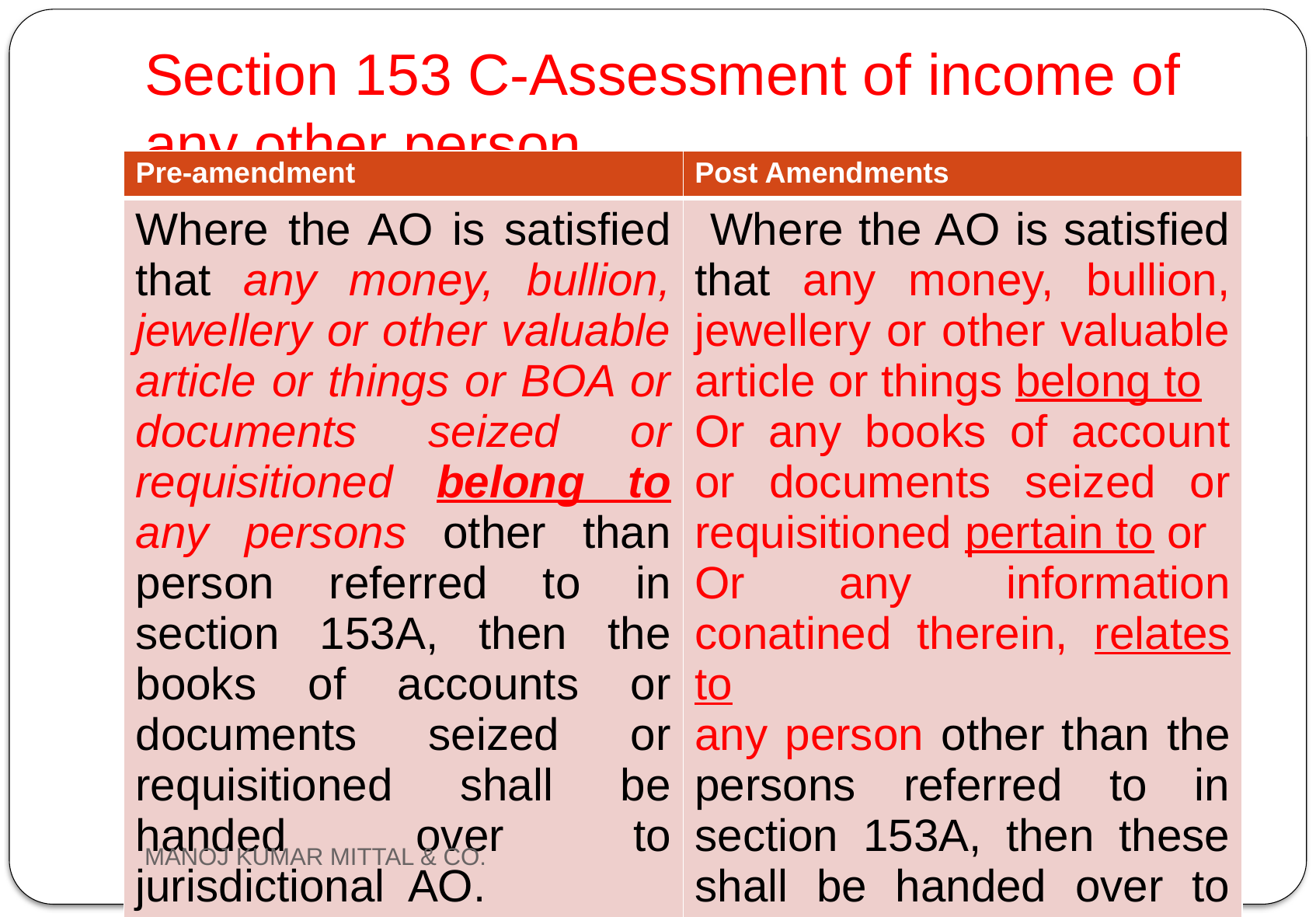

# Section 153 C-Assessment of income of any other person
| Pre-amendment | Post Amendments |
| --- | --- |
| Where the AO is satisfied that any money, bullion, jewellery or other valuable article or things or BOA or documents seized or requisitioned belong to any persons other than person referred to in section 153A, then the books of accounts or documents seized or requisitioned shall be handed over to jurisdictional AO. | Where the AO is satisfied that any money, bullion, jewellery or other valuable article or things belong to Or any books of account or documents seized or requisitioned pertain to or Or any information conatined therein, relates to any person other than the persons referred to in section 153A, then these shall be handed over to jurisdictional AO. |
MANOJ KUMAR MITTAL & CO.